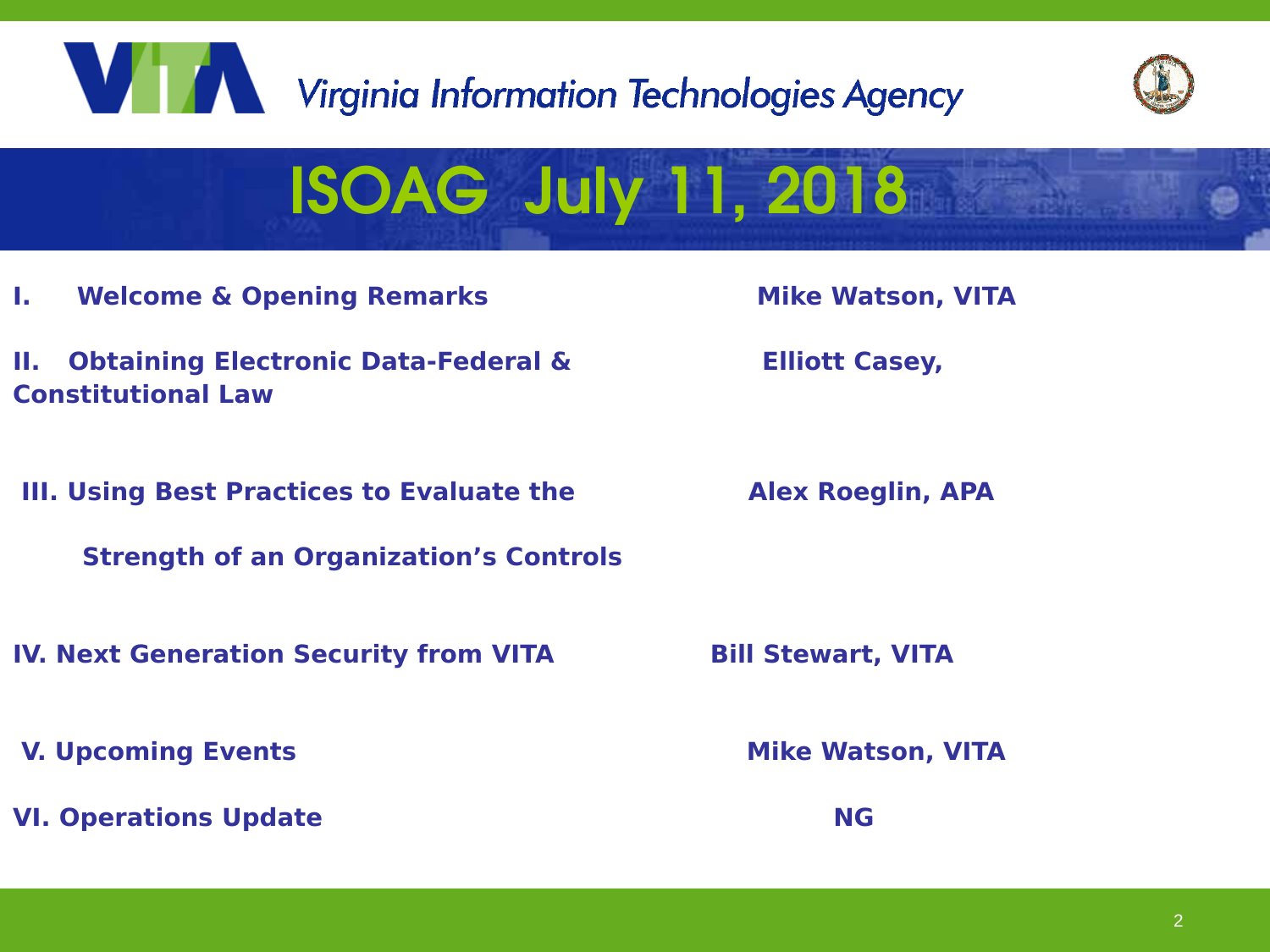

# ISOAG  July 11, 2018

 Welcome & Opening Remarks                               Mike Watson, VITA

Obtaining Electronic Data-Federal &                      Elliott Casey,
Constitutional Law

 III. Using Best Practices to Evaluate the                    Alex Roeglin, APA

        Strength of an Organization’s Controls

IV. Next Generation Security from VITA                  Bill Stewart, VITA

 V. Upcoming Events                                                    Mike Watson, VITA

VI. Operations Update                                                           NG